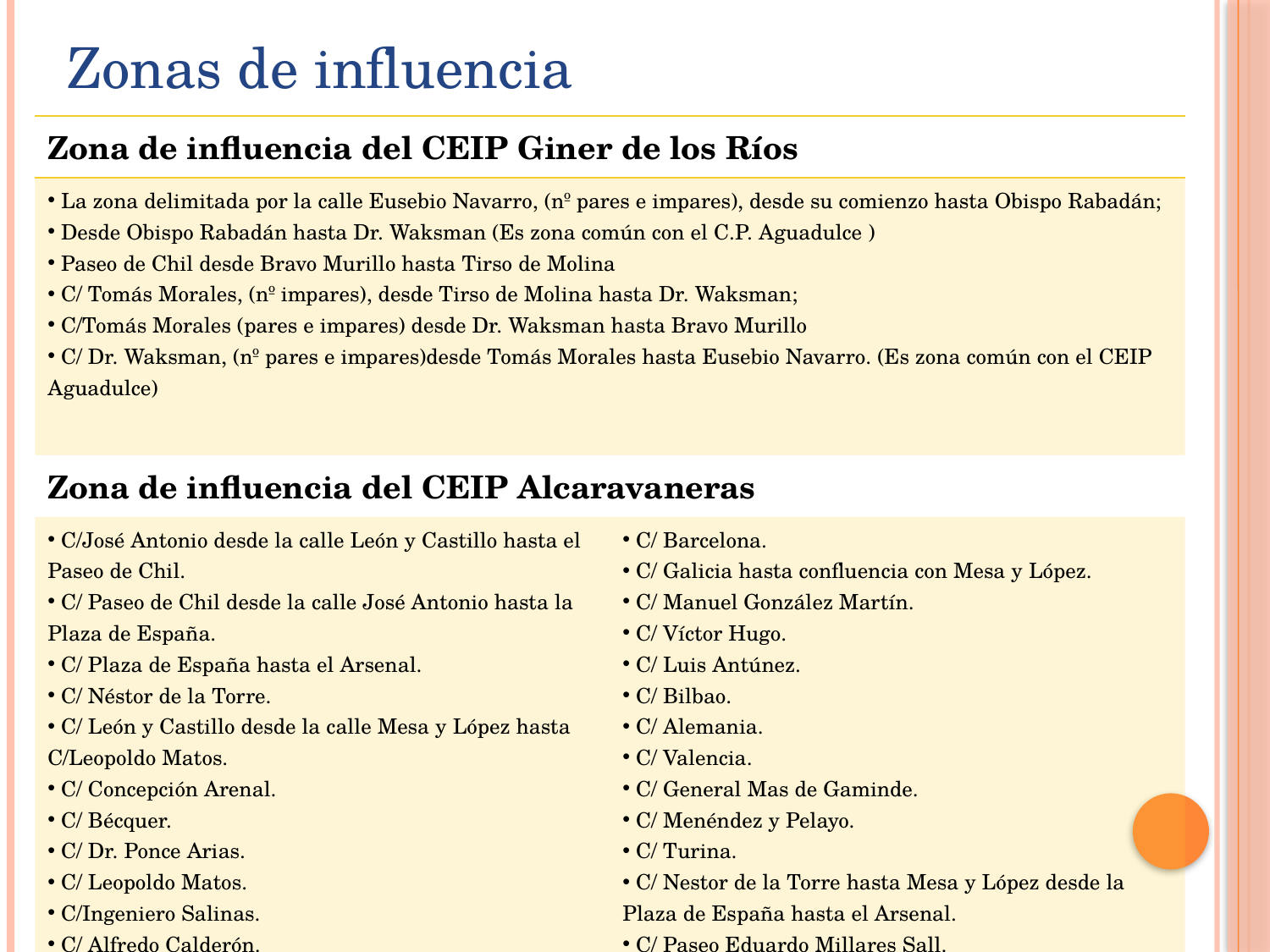

Zonas de influencia
| Zona de influencia del CEIP Giner de los Ríos |  |
| --- | --- |
| La zona delimitada por la calle Eusebio Navarro, (nº pares e impares), desde su comienzo hasta Obispo Rabadán; Desde Obispo Rabadán hasta Dr. Waksman (Es zona común con el C.P. Aguadulce ) Paseo de Chil desde Bravo Murillo hasta Tirso de Molina C/ Tomás Morales, (nº impares), desde Tirso de Molina hasta Dr. Waksman; C/Tomás Morales (pares e impares) desde Dr. Waksman hasta Bravo Murillo C/ Dr. Waksman, (nº pares e impares)desde Tomás Morales hasta Eusebio Navarro. (Es zona común con el CEIP Aguadulce) |  |
| Zona de influencia del CEIP Alcaravaneras |  |
| C/José Antonio desde la calle León y Castillo hasta el Paseo de Chil. C/ Paseo de Chil desde la calle José Antonio hasta la Plaza de España. C/ Plaza de España hasta el Arsenal. C/ Néstor de la Torre. C/ León y Castillo desde la calle Mesa y López hasta C/Leopoldo Matos. C/ Concepción Arenal. C/ Bécquer. C/ Dr. Ponce Arias. C/ Leopoldo Matos. C/Ingeniero Salinas. C/ Alfredo Calderón. C/ Italia. C/ Blasco Ibáñez. C/ Pi y Margall. | C/ Barcelona. C/ Galicia hasta confluencia con Mesa y López. C/ Manuel González Martín. C/ Víctor Hugo. C/ Luis Antúnez. C/ Bilbao. C/ Alemania. C/ Valencia. C/ General Mas de Gaminde. C/ Menéndez y Pelayo. C/ Turina. C/ Nestor de la Torre hasta Mesa y López desde la Plaza de España hasta el Arsenal. C/ Paseo Eduardo Millares Sall. C/ Cho Jua. C/ General Vives hasta Mesa y López |